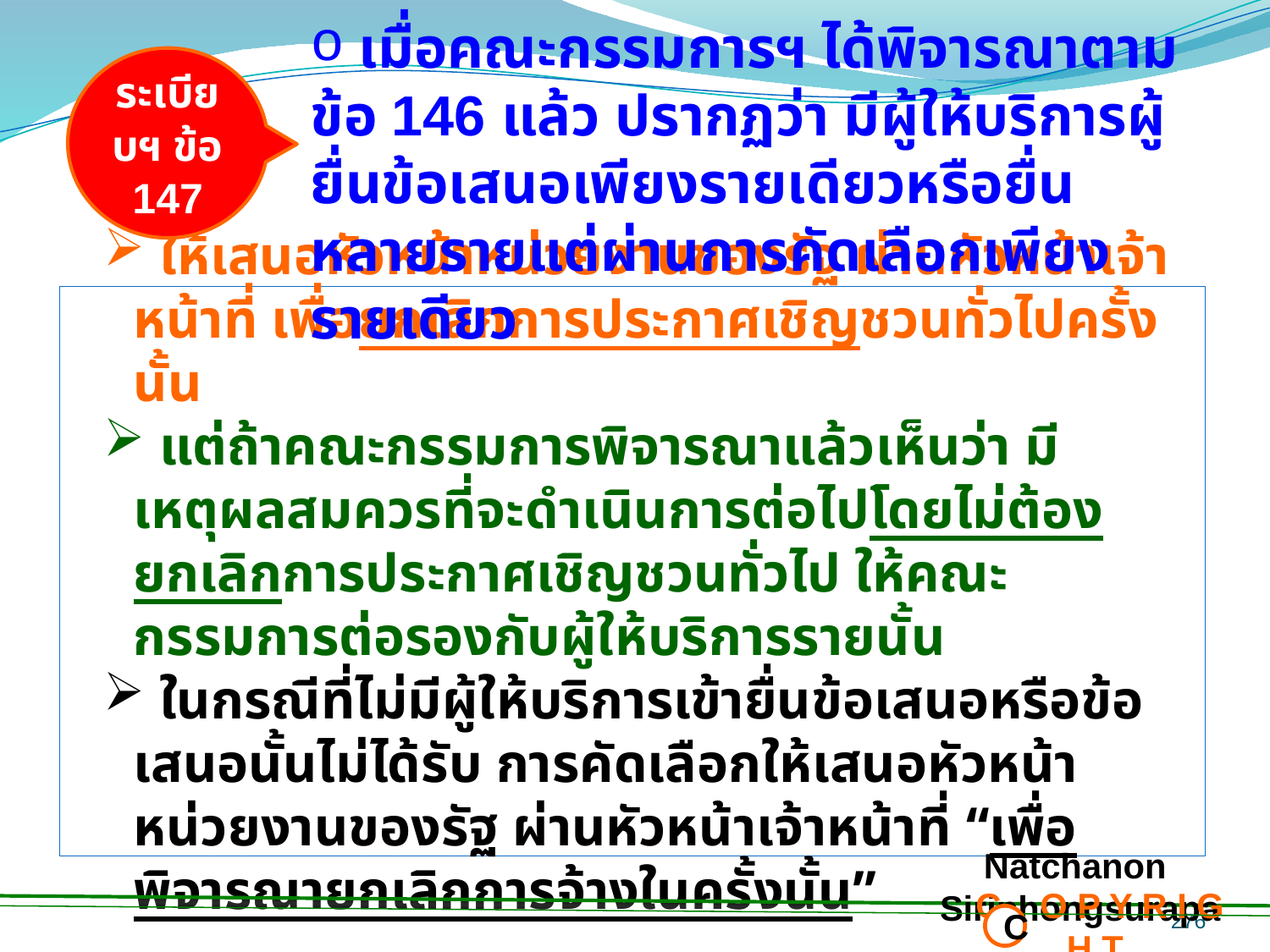

ระเบียบฯ ข้อ 147
 เมื่อคณะกรรมการฯ ได้พิจารณาตาม ข้อ 146 แล้ว ปรากฏว่า มีผู้ให้บริการผู้ยื่นข้อเสนอเพียงรายเดียวหรือยื่นหลายรายแต่ผ่านการคัดเลือกเพียงรายเดียว
 ให้เสนอหัวหน้าหน่วยงานของรัฐ ผ่านหัวหน้าเจ้าหน้าที่ เพื่อยกเลิกการประกาศเชิญชวนทั่วไปครั้งนั้น
 แต่ถ้าคณะกรรมการพิจารณาแล้วเห็นว่า มีเหตุผลสมควรที่จะดำเนินการต่อไปโดยไม่ต้องยกเลิกการประกาศเชิญชวนทั่วไป ให้คณะกรรมการต่อรองกับผู้ให้บริการรายนั้น
 ในกรณีที่ไม่มีผู้ให้บริการเข้ายื่นข้อเสนอหรือข้อเสนอนั้นไม่ได้รับ การคัดเลือกให้เสนอหัวหน้าหน่วยงานของรัฐ ผ่านหัวหน้าเจ้าหน้าที่ “เพื่อพิจารณายกเลิกการจ้างในครั้งนั้น”
Natchanon  Siriphongsurapa
 C    O P Y R I G H T
C
276